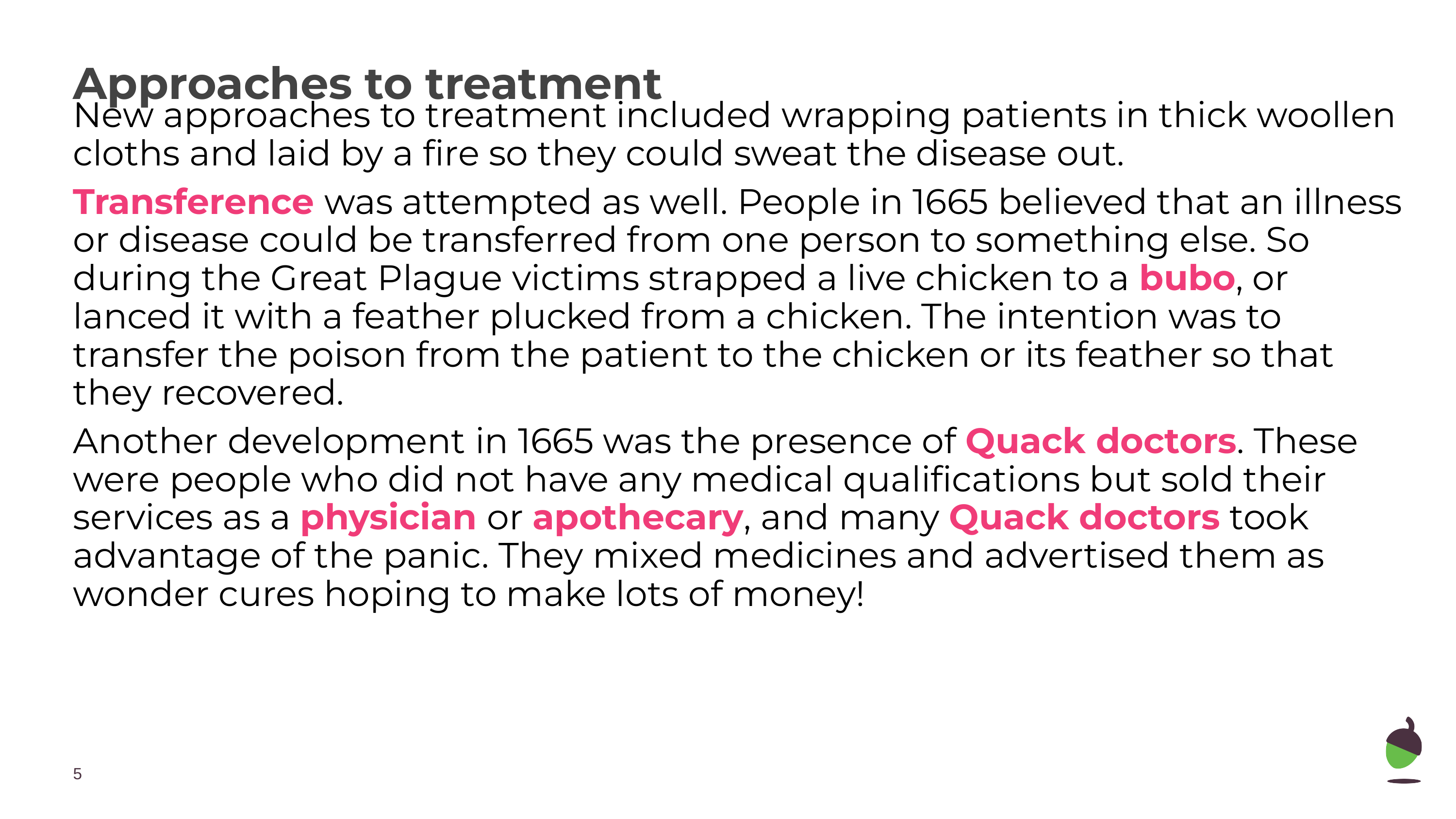

# Approaches to treatment

New approaches to treatment included wrapping patients in thick woollen cloths and laid by a fire so they could sweat the disease out.
Transference was attempted as well. People in 1665 believed that an illness or disease could be transferred from one person to something else. So during the Great Plague victims strapped a live chicken to a bubo, or lanced it with a feather plucked from a chicken. The intention was to transfer the poison from the patient to the chicken or its feather so that they recovered.
Another development in 1665 was the presence of Quack doctors. These were people who did not have any medical qualifications but sold their services as a physician or apothecary, and many Quack doctors took advantage of the panic. They mixed medicines and advertised them as wonder cures hoping to make lots of money!

5